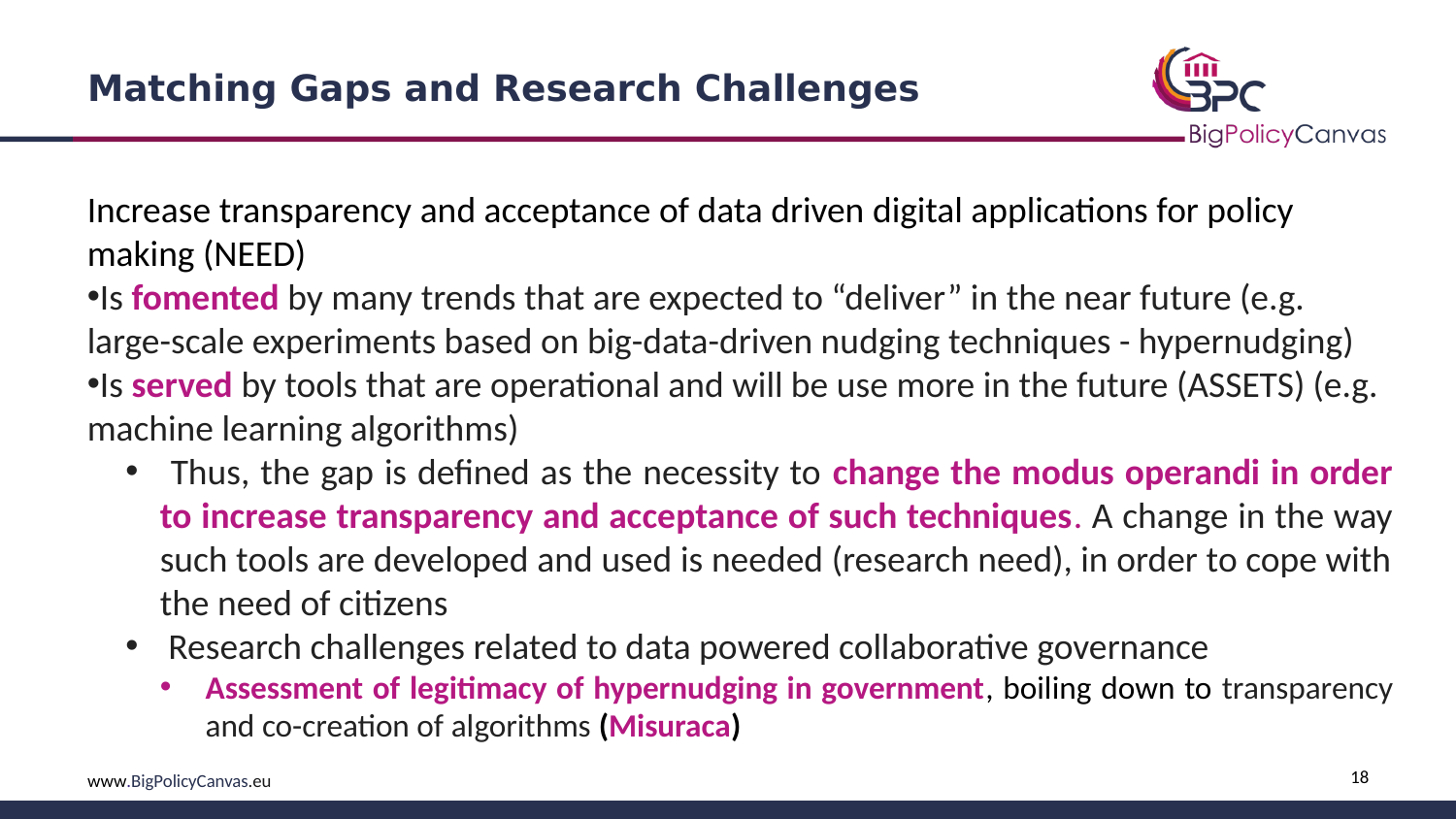

# Matching Gaps and Research Challenges
Increase transparency and acceptance of data driven digital applications for policy making (NEED)
Is fomented by many trends that are expected to “deliver” in the near future (e.g. large-scale experiments based on big-data-driven nudging techniques - hypernudging)
Is served by tools that are operational and will be use more in the future (ASSETS) (e.g. machine learning algorithms)
 Thus, the gap is defined as the necessity to change the modus operandi in order to increase transparency and acceptance of such techniques. A change in the way such tools are developed and used is needed (research need), in order to cope with the need of citizens
 Research challenges related to data powered collaborative governance
Assessment of legitimacy of hypernudging in government, boiling down to transparency and co-creation of algorithms (Misuraca)